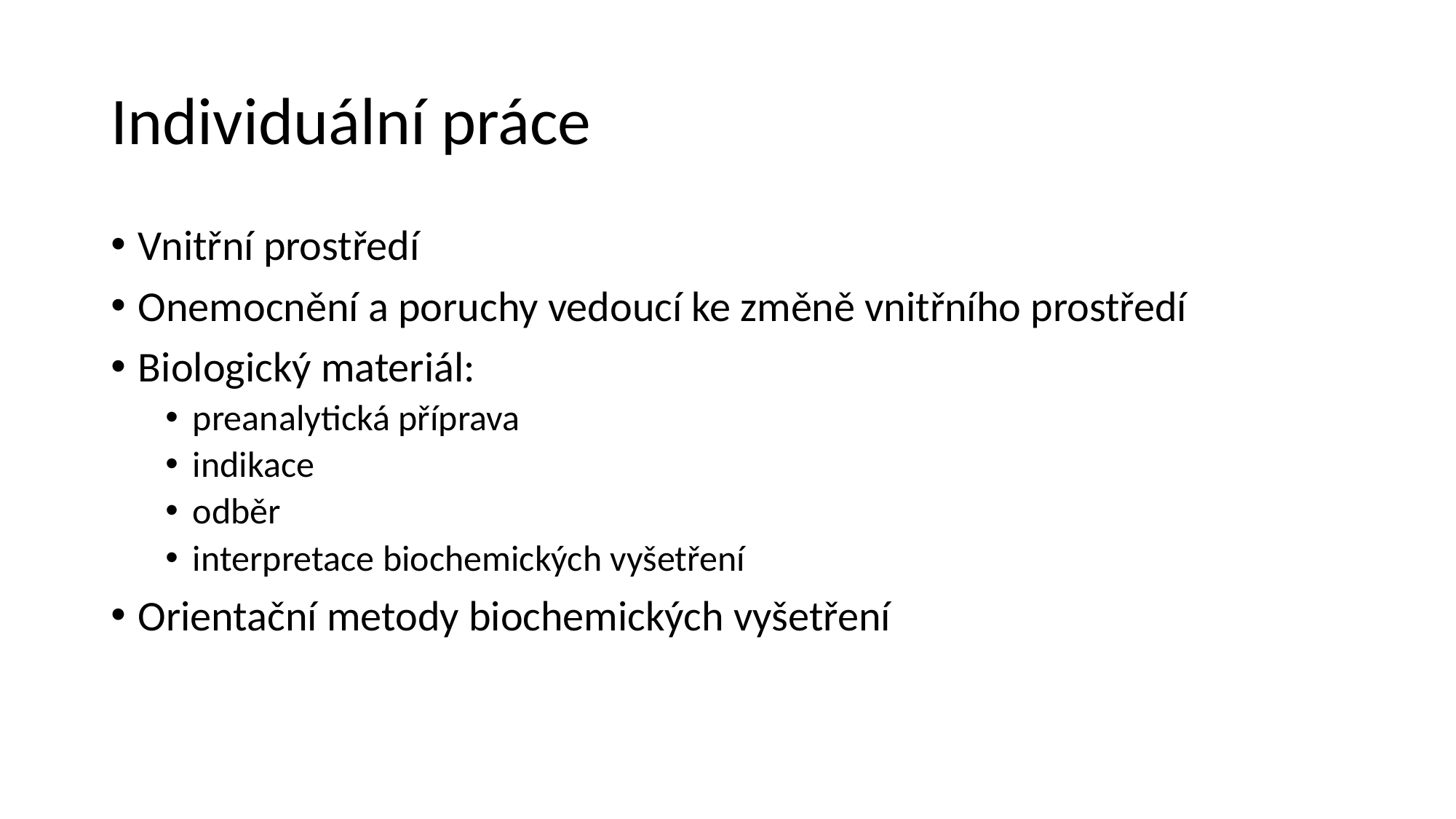

# Individuální práce
Vnitřní prostředí
Onemocnění a poruchy vedoucí ke změně vnitřního prostředí
Biologický materiál:
preanalytická příprava
indikace
odběr
interpretace biochemických vyšetření
Orientační metody biochemických vyšetření